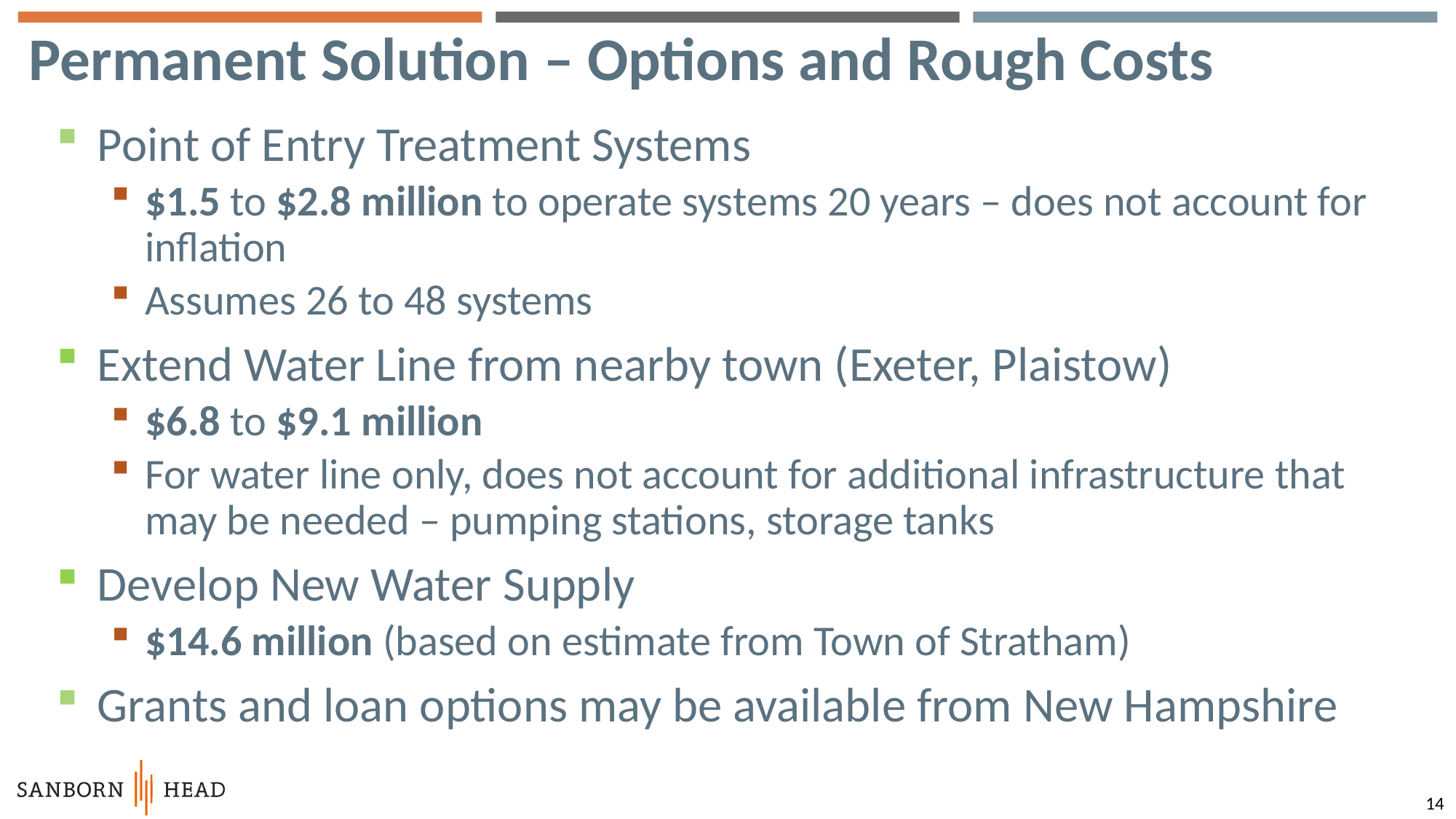

# Permanent Solution – Options and Rough Costs

Point of Entry Treatment Systems
$1.5 to $2.8 million to operate systems 20 years – does not account for inflation
Assumes 26 to 48 systems
Extend Water Line from nearby town (Exeter, Plaistow)
$6.8 to $9.1 million
For water line only, does not account for additional infrastructure that may be needed – pumping stations, storage tanks
Develop New Water Supply
$14.6 million (based on estimate from Town of Stratham)
Grants and loan options may be available from New Hampshire

14